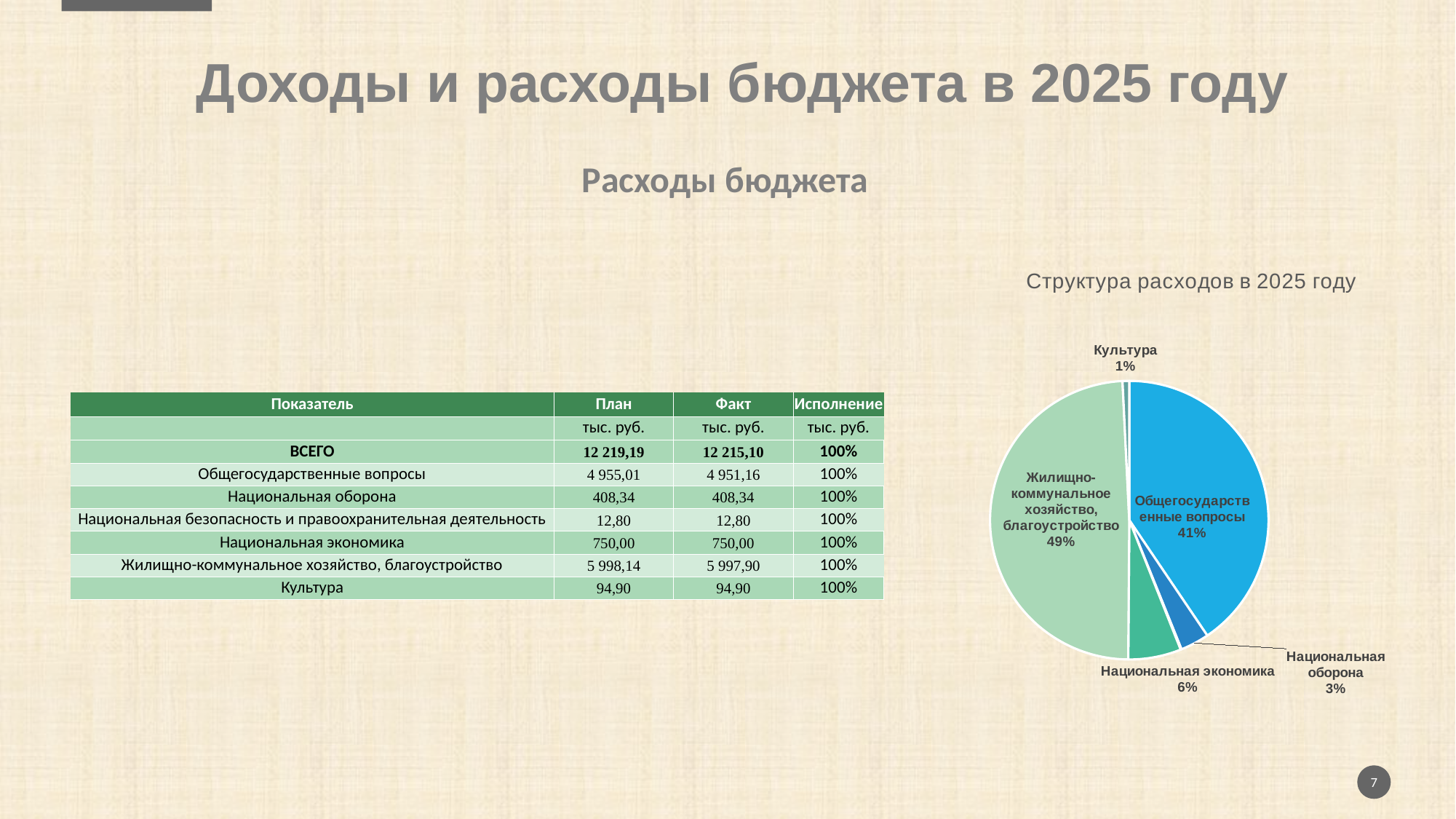

Доходы и расходы бюджета в 2025 году
Расходы бюджета

### Chart: Структура расходов в 2025 году

| Category |  |
|---|---|
| Общегосударственные вопросы | 4951.16 |
| Национальная оборона | 408.34 |
| Национальная безопасность и правоохранительная деятельность | 12.8 |
| Национальная экономика | 750.0 |
| Жилищно-коммунальное хозяйство, благоустройство | 5997.9 |
| Культура | 94.9 |
| Показатель | План | Факт | Исполнение |
| --- | --- | --- | --- |
|  | тыс. руб. | тыс. руб. | тыс. руб. |
| ВСЕГО | 12 219,19 | 12 215,10 | 100% |
| Общегосударственные вопросы | 4 955,01 | 4 951,16 | 100% |
| Национальная оборона | 408,34 | 408,34 | 100% |
| Национальная безопасность и правоохранительная деятельность | 12,80 | 12,80 | 100% |
| Национальная экономика | 750,00 | 750,00 | 100% |
| Жилищно-коммунальное хозяйство, благоустройство | 5 998,14 | 5 997,90 | 100% |
| Культура | 94,90 | 94,90 | 100% |
7